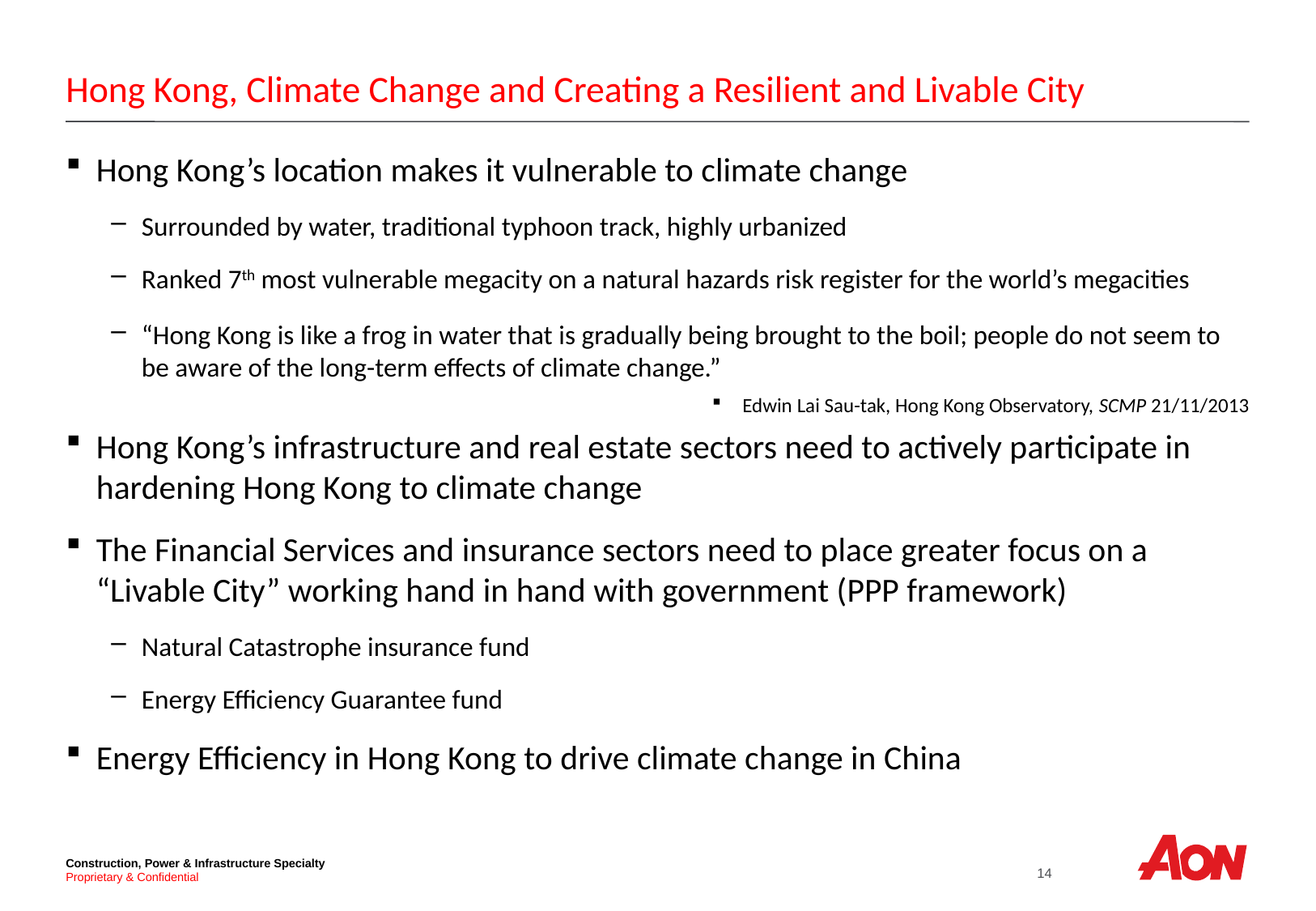

# Hong Kong, Climate Change and Creating a Resilient and Livable City
Hong Kong’s location makes it vulnerable to climate change
Surrounded by water, traditional typhoon track, highly urbanized
Ranked 7th most vulnerable megacity on a natural hazards risk register for the world’s megacities
“Hong Kong is like a frog in water that is gradually being brought to the boil; people do not seem to be aware of the long-term effects of climate change.”
Edwin Lai Sau-tak, Hong Kong Observatory, SCMP 21/11/2013
Hong Kong’s infrastructure and real estate sectors need to actively participate in hardening Hong Kong to climate change
The Financial Services and insurance sectors need to place greater focus on a “Livable City” working hand in hand with government (PPP framework)
Natural Catastrophe insurance fund
Energy Efficiency Guarantee fund
Energy Efficiency in Hong Kong to drive climate change in China
14